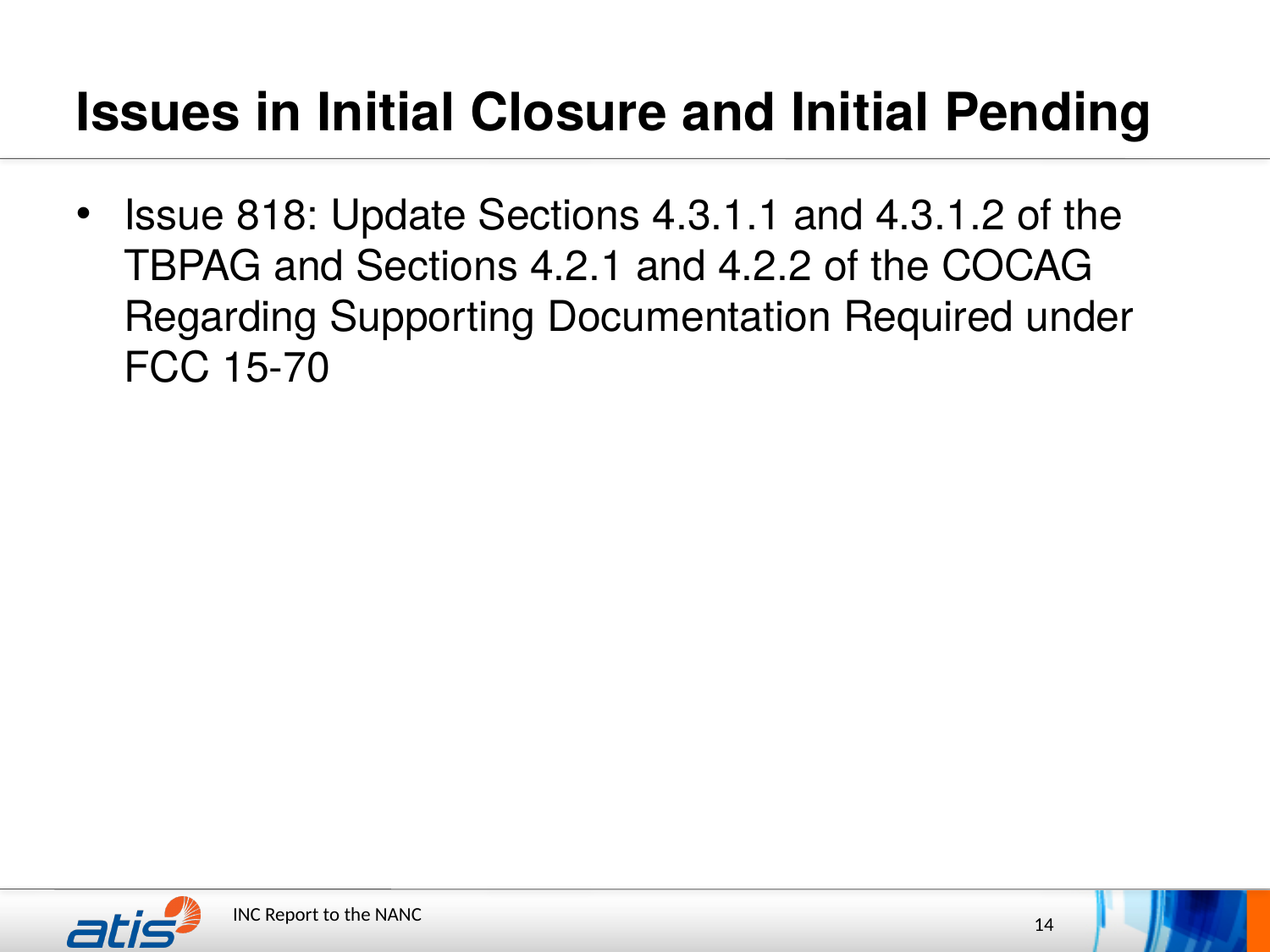

# Issues in Initial Closure and Initial Pending
Issue 818: Update Sections 4.3.1.1 and 4.3.1.2 of the TBPAG and Sections 4.2.1 and 4.2.2 of the COCAG Regarding Supporting Documentation Required under FCC 15-70